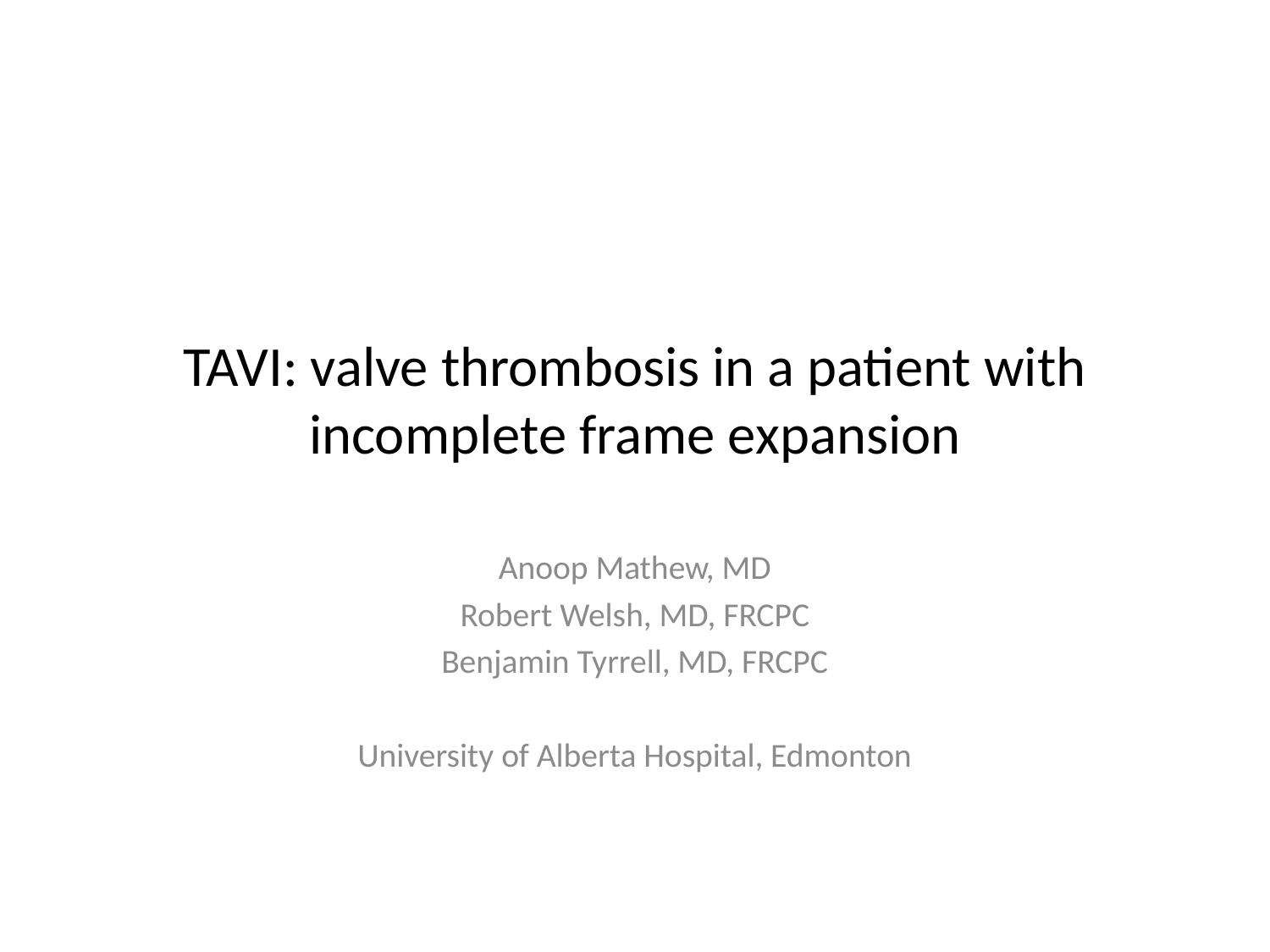

# TAVI: valve thrombosis in a patient with incomplete frame expansion
Anoop Mathew, MD
Robert Welsh, MD, FRCPC
Benjamin Tyrrell, MD, FRCPC

University of Alberta Hospital, Edmonton